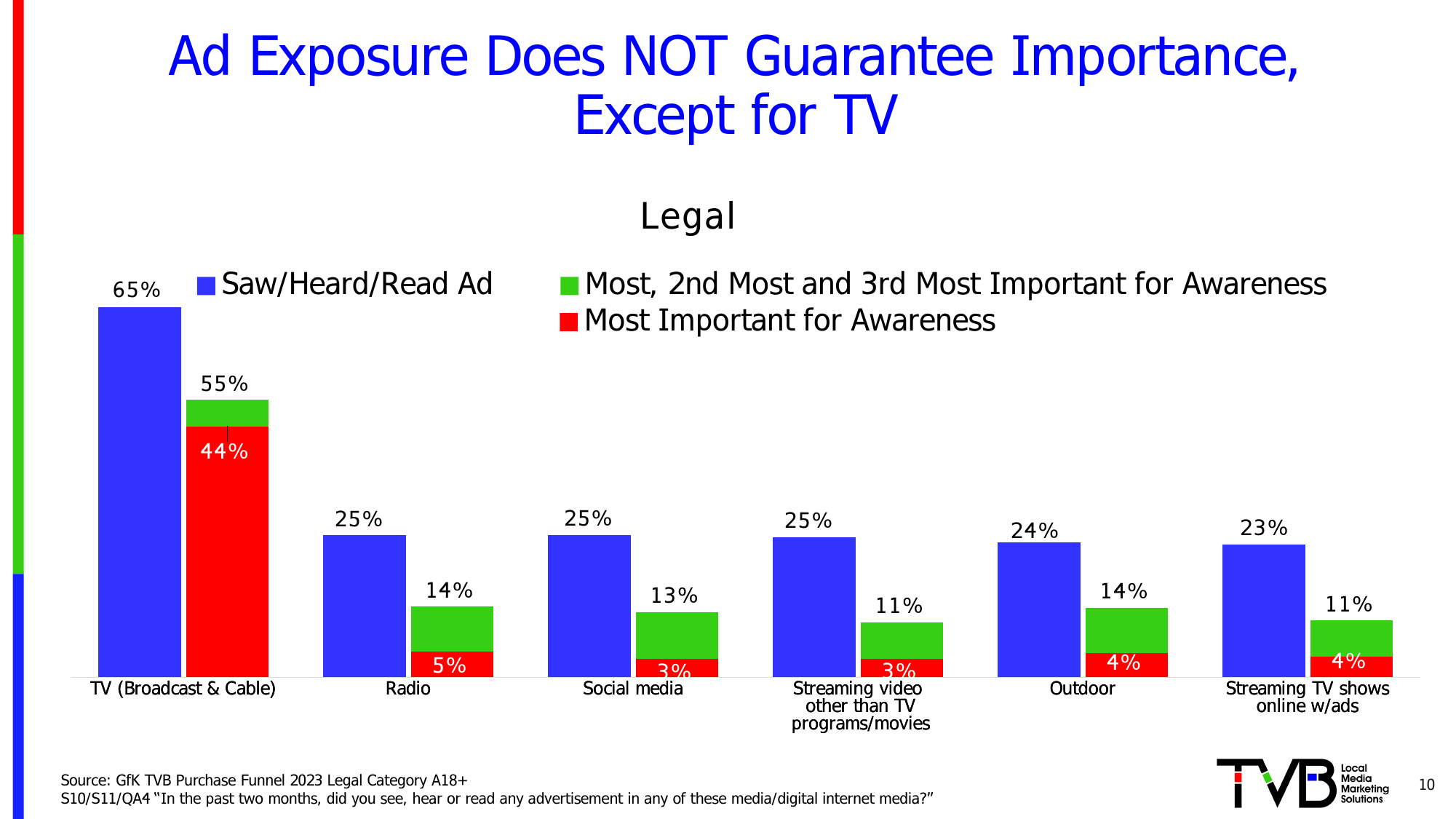

# Ad Exposure Does NOT Guarantee Importance, Except for TV
Legal

### Chart

| Category | Saw/Heard/Read Ad | Most Important for Awareness |
|---|---|---|
| TV (Broadcast & Cable) | 0.651 | 0.442 |
| Radio | 0.251 | 0.046 |
| Social media | 0.25 | 0.033 |
| Streaming video
 other than TV
 programs/movies | 0.246 | 0.033 |
| Outdoor | 0.238 | 0.043 |
| Streaming TV shows online w/ads | 0.234 | 0.037 |

### Chart

| Category | Saw/Heard/Read Ad | Most, 2nd Most and 3rd Most Important for Awareness |
|---|---|---|
| TV (Broadcast & Cable) | 0.651 | 0.545 |
| Radio | 0.251 | 0.139 |
| Social media | 0.25 | 0.128 |
| Streaming video
 other than TV
 programs/movies | 0.246 | 0.108 |
| Outdoor | 0.238 | 0.137 |
| Streaming TV shows online w/ads | 0.234 | 0.112 |
10
Source: GfK TVB Purchase Funnel 2023 Legal Category A18+
S10/S11/QA4 “In the past two months, did you see, hear or read any advertisement in any of these media/digital internet media?”